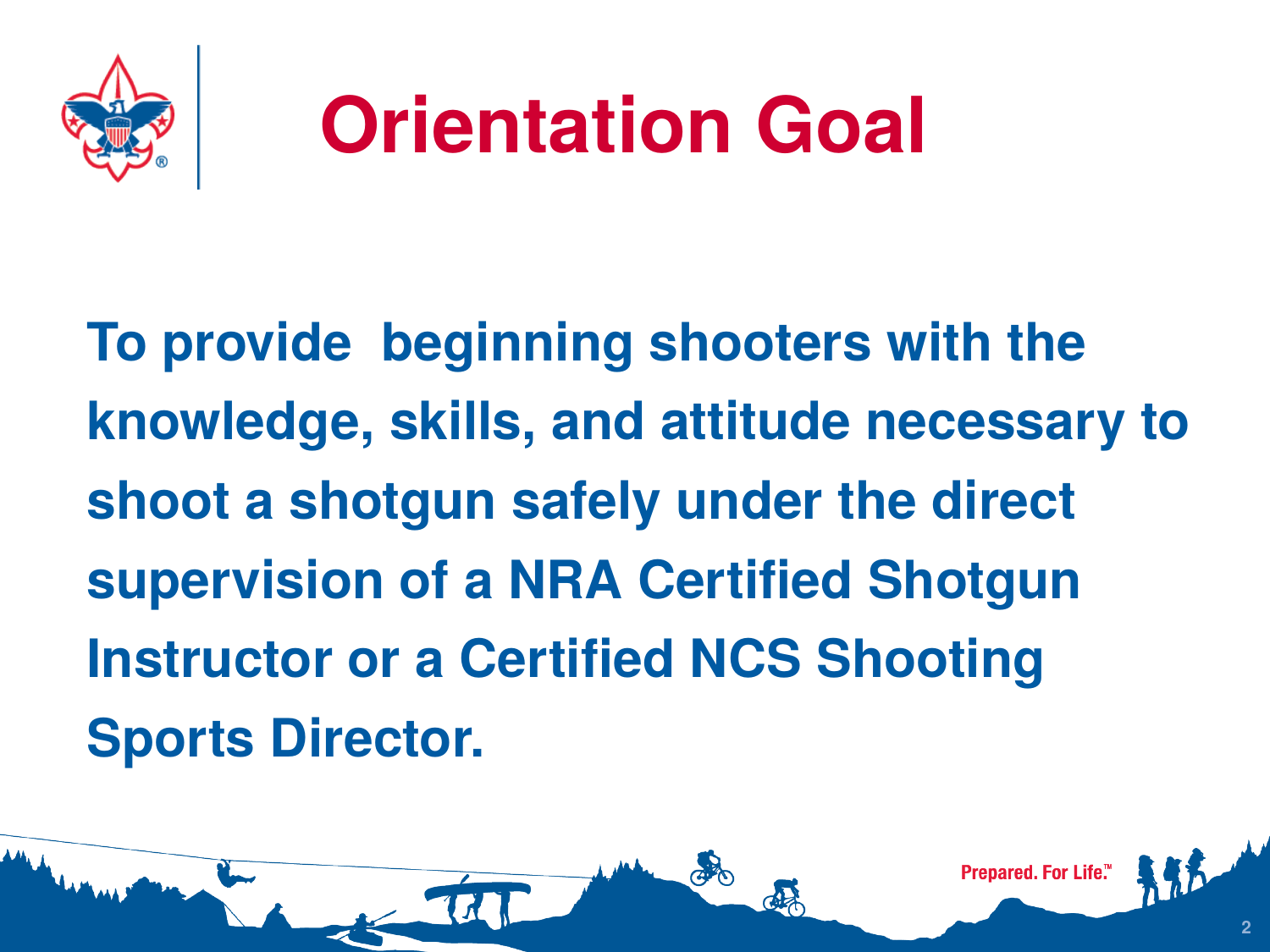

# Orientation Goal
To provide  beginning shooters with the knowledge, skills, and attitude necessary to shoot a shotgun safely under the direct supervision of a NRA Certified Shotgun Instructor or a Certified NCS Shooting Sports Director.
2